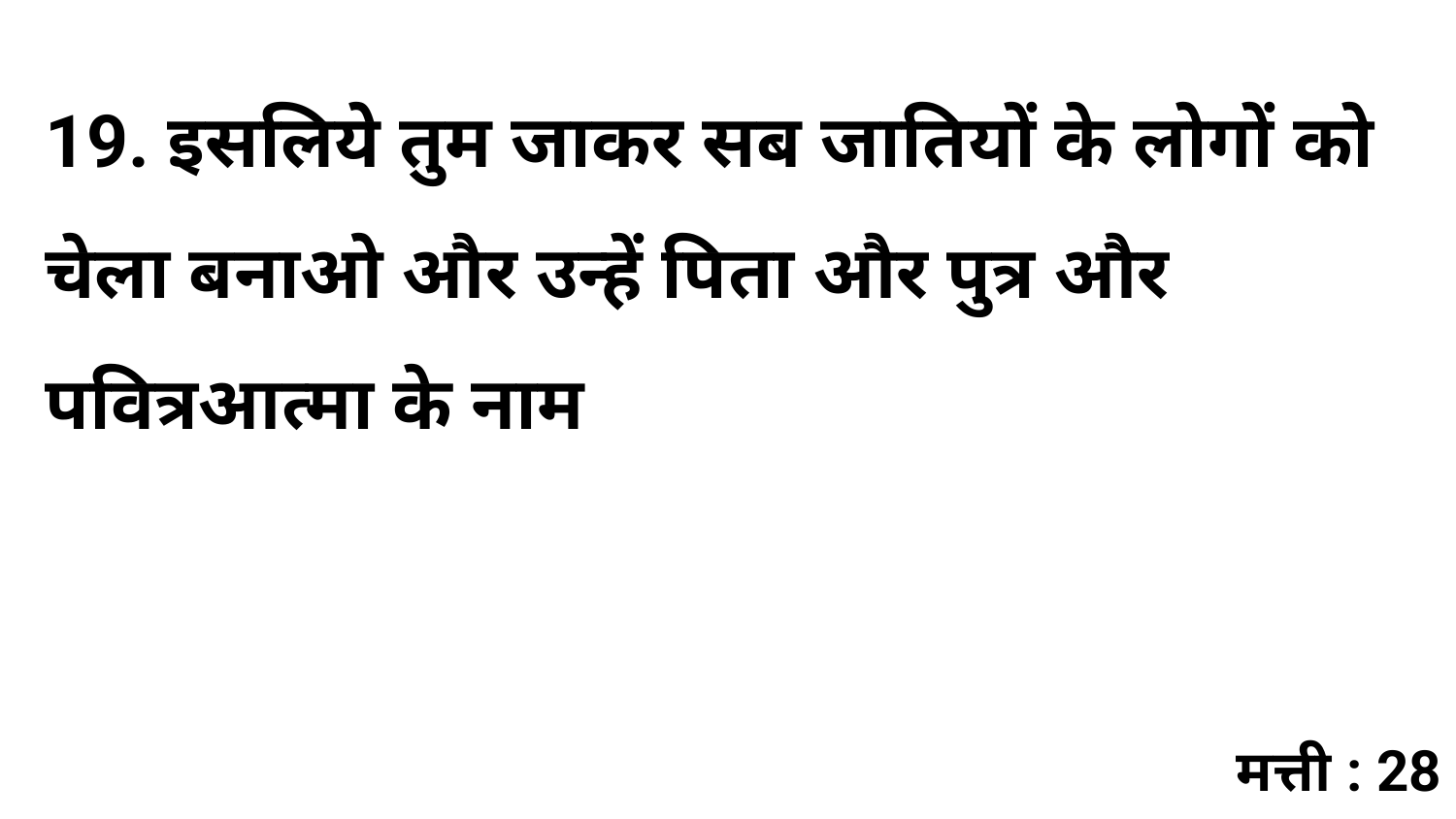

19. इसलिये तुम जाकर सब जातियों के लोगों को चेला बनाओ और उन्हें पिता और पुत्र और पवित्रआत्मा के नाम
मत्ती : 28